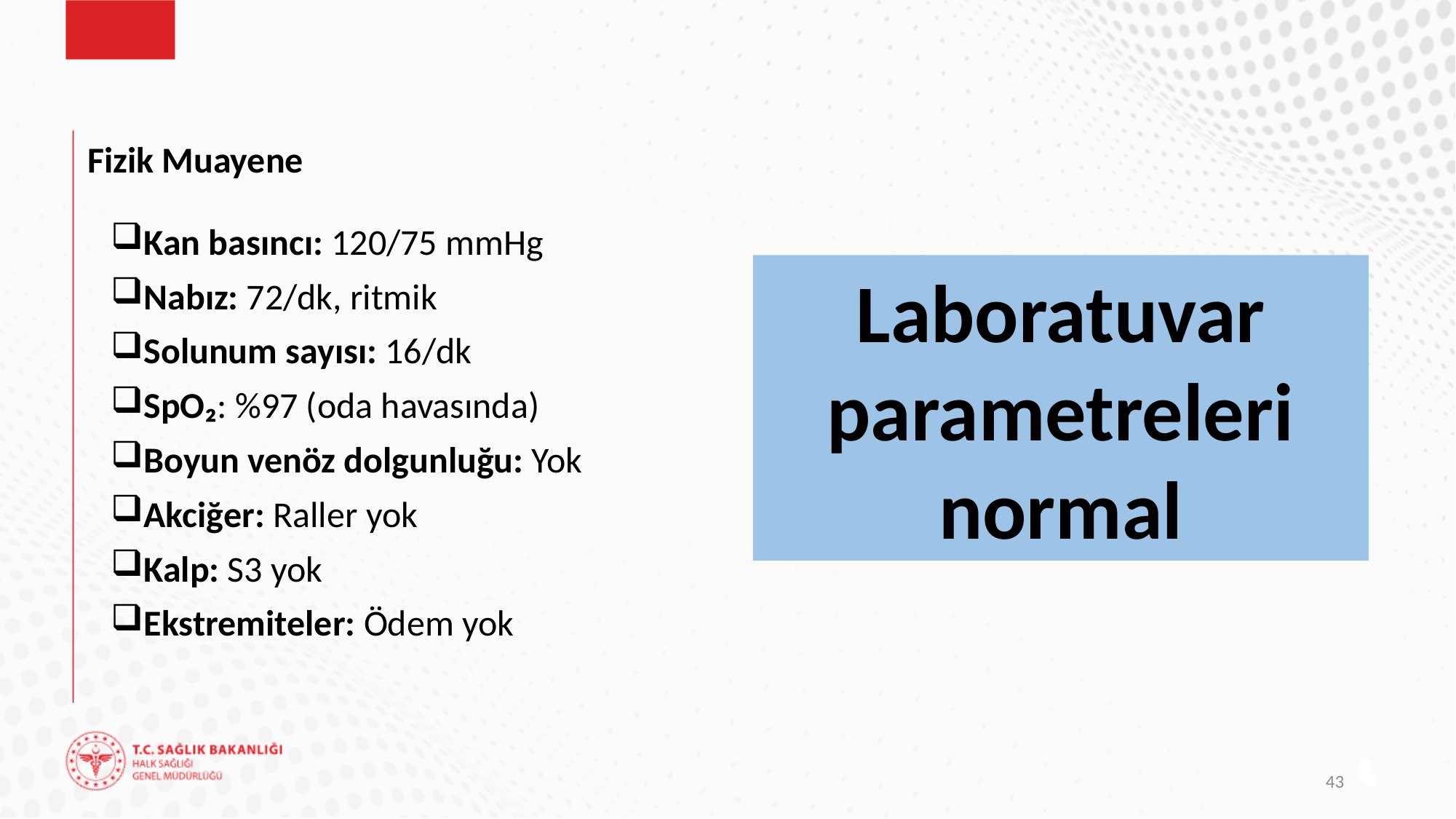

# Fizik Muayene
Kan basıncı: 120/75 mmHg
Nabız: 72/dk, ritmik
Solunum sayısı: 16/dk
SpO₂: %97 (oda havasında)
Boyun venöz dolgunluğu: Yok
Akciğer: Raller yok
Kalp: S3 yok
Ekstremiteler: Ödem yok

Laboratuvar parametreleri normal
43